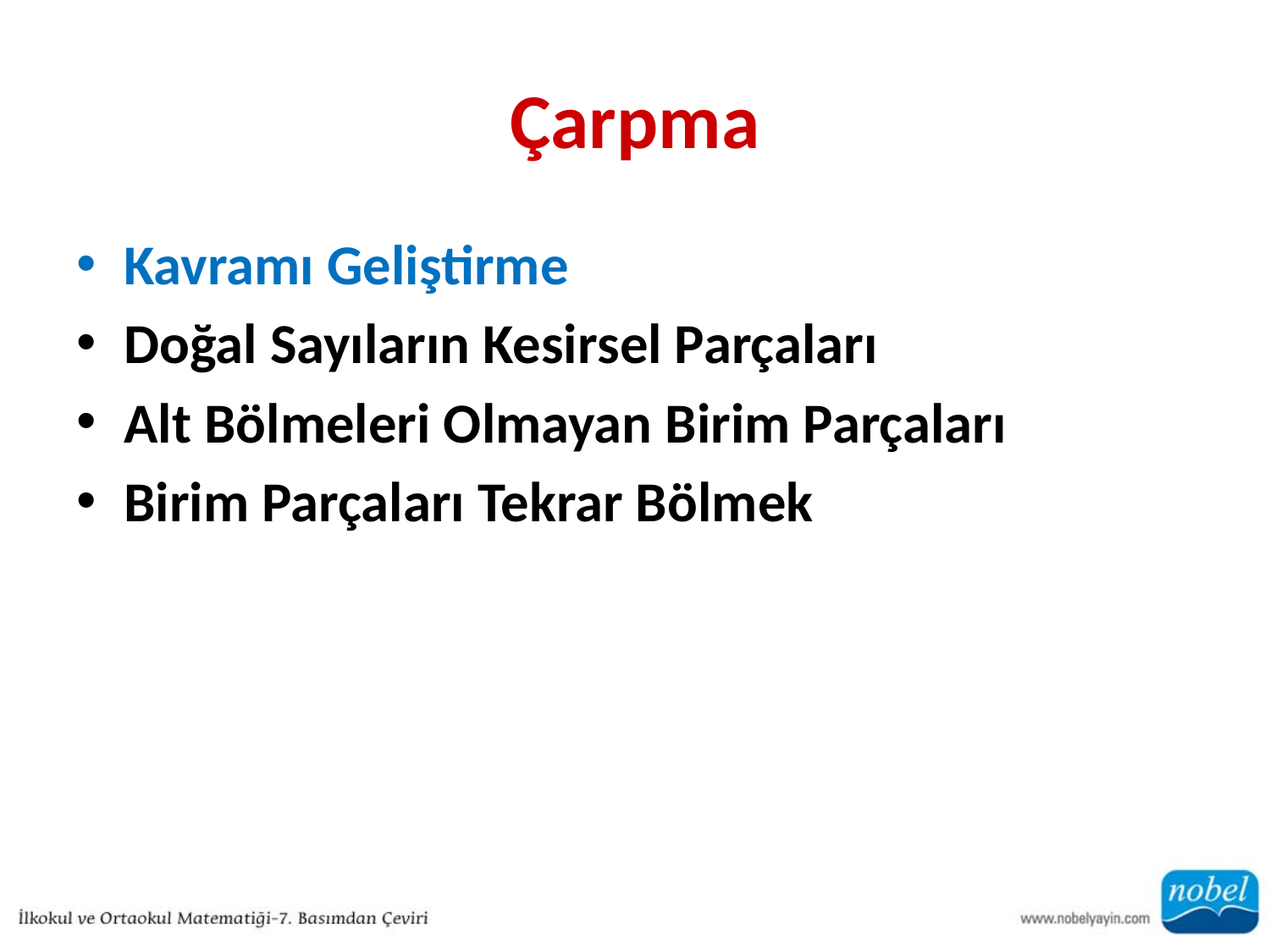

# Çarpma
Kavramı Geliştirme
Doğal Sayıların Kesirsel Parçaları
Alt Bölmeleri Olmayan Birim Parçaları
Birim Parçaları Tekrar Bölmek